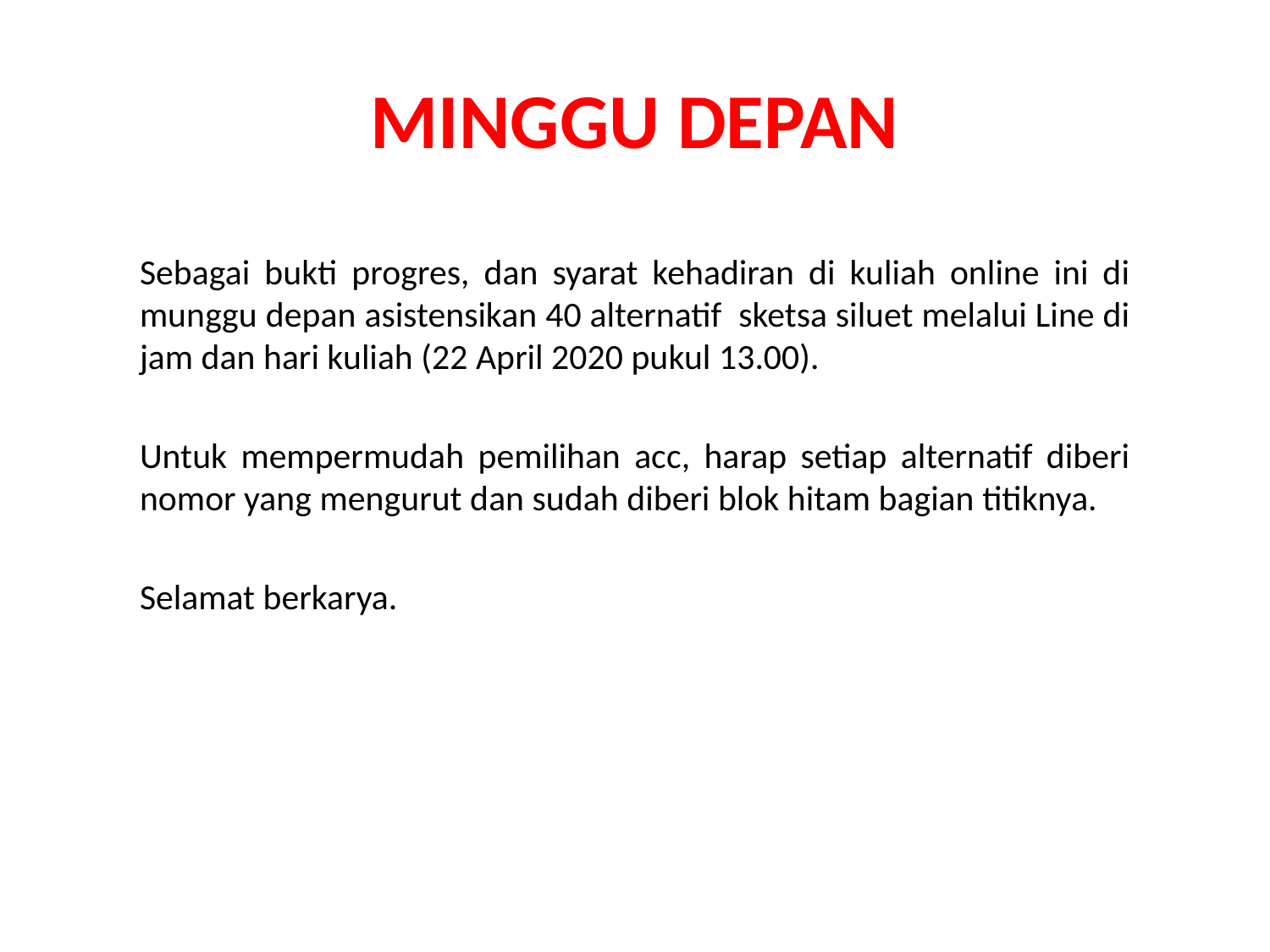

# MINGGU DEPAN
Sebagai bukti progres, dan syarat kehadiran di kuliah online ini di munggu depan asistensikan 40 alternatif  sketsa siluet melalui Line di jam dan hari kuliah (22 April 2020 pukul 13.00).

Untuk mempermudah pemilihan acc, harap setiap alternatif diberi nomor yang mengurut dan sudah diberi blok hitam bagian titiknya.

Selamat berkarya.